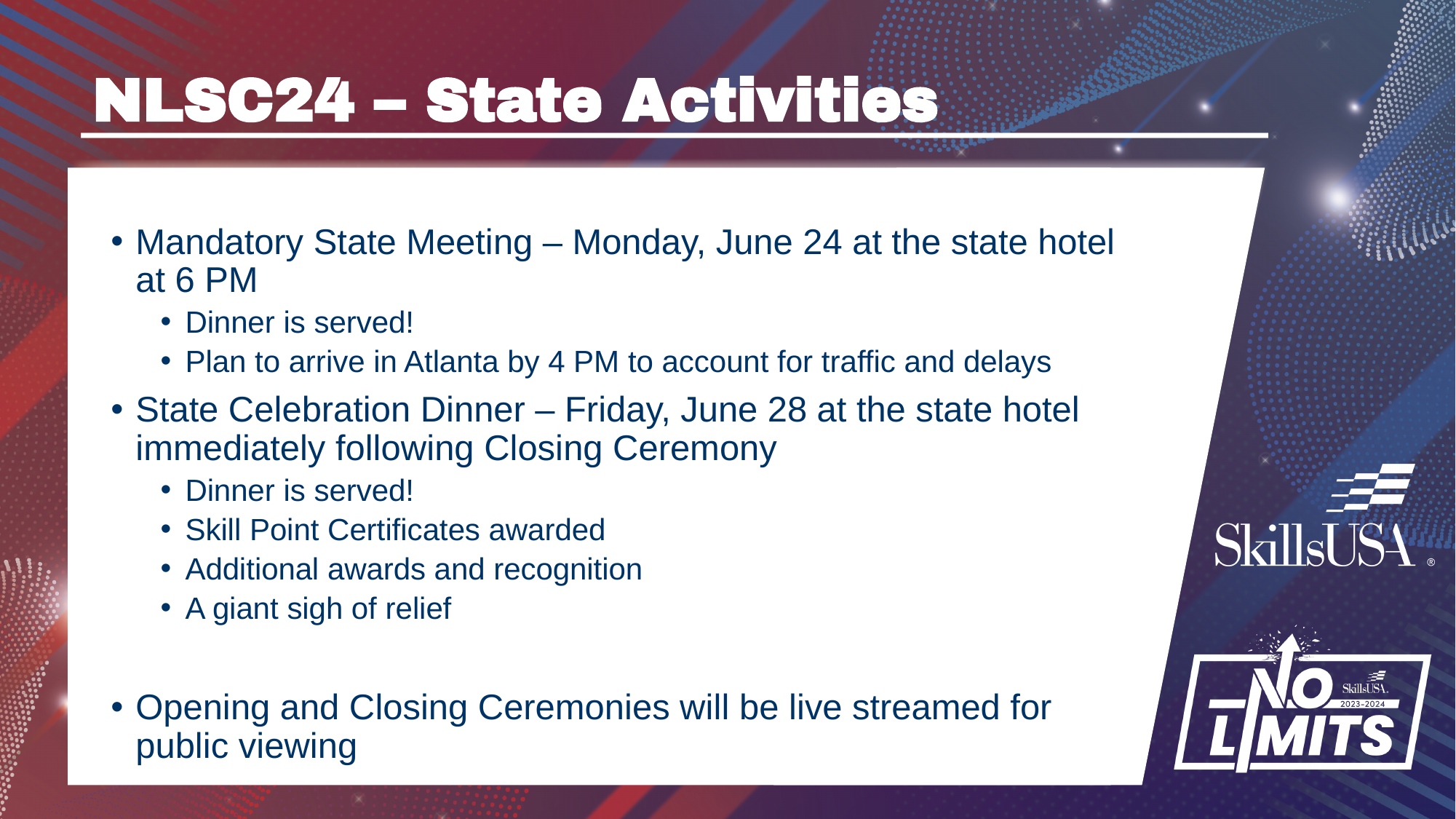

# NLSC24 – State Activities
Mandatory State Meeting – Monday, June 24 at the state hotel at 6 PM
Dinner is served!
Plan to arrive in Atlanta by 4 PM to account for traffic and delays
State Celebration Dinner – Friday, June 28 at the state hotel immediately following Closing Ceremony
Dinner is served!
Skill Point Certificates awarded
Additional awards and recognition
A giant sigh of relief

Opening and Closing Ceremonies will be live streamed for public viewing